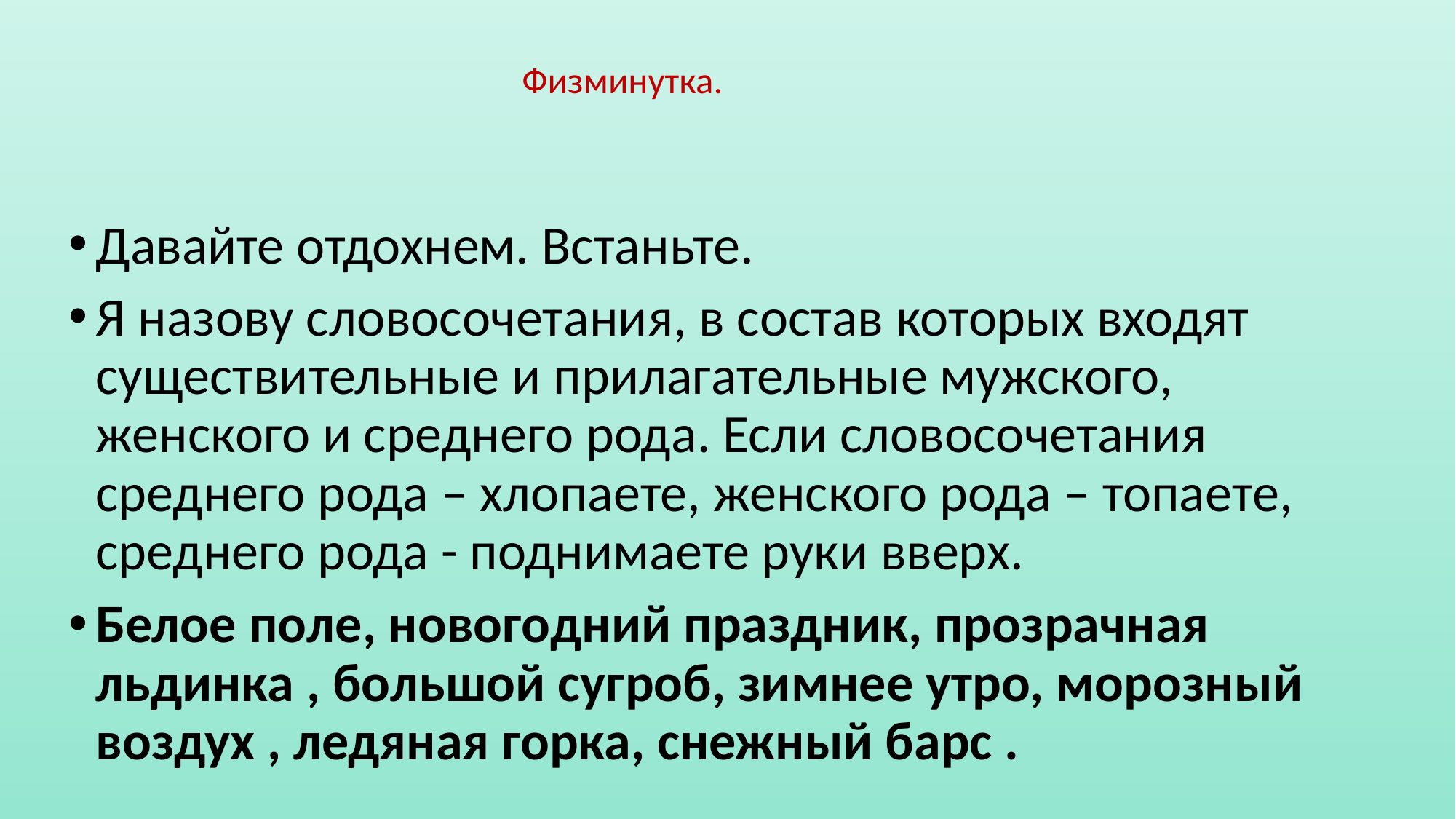

# Физминутка.

Давайте отдохнем. Встаньте.
Я назову словосочетания, в состав которых входят существительные и прилагательные мужского, женского и среднего рода. Если словосочетания среднего рода – хлопаете, женского рода – топаете, среднего рода - поднимаете руки вверх.
Белое поле, новогодний праздник, прозрачная льдинка , большой сугроб, зимнее утро, морозный воздух , ледяная горка, снежный барс .